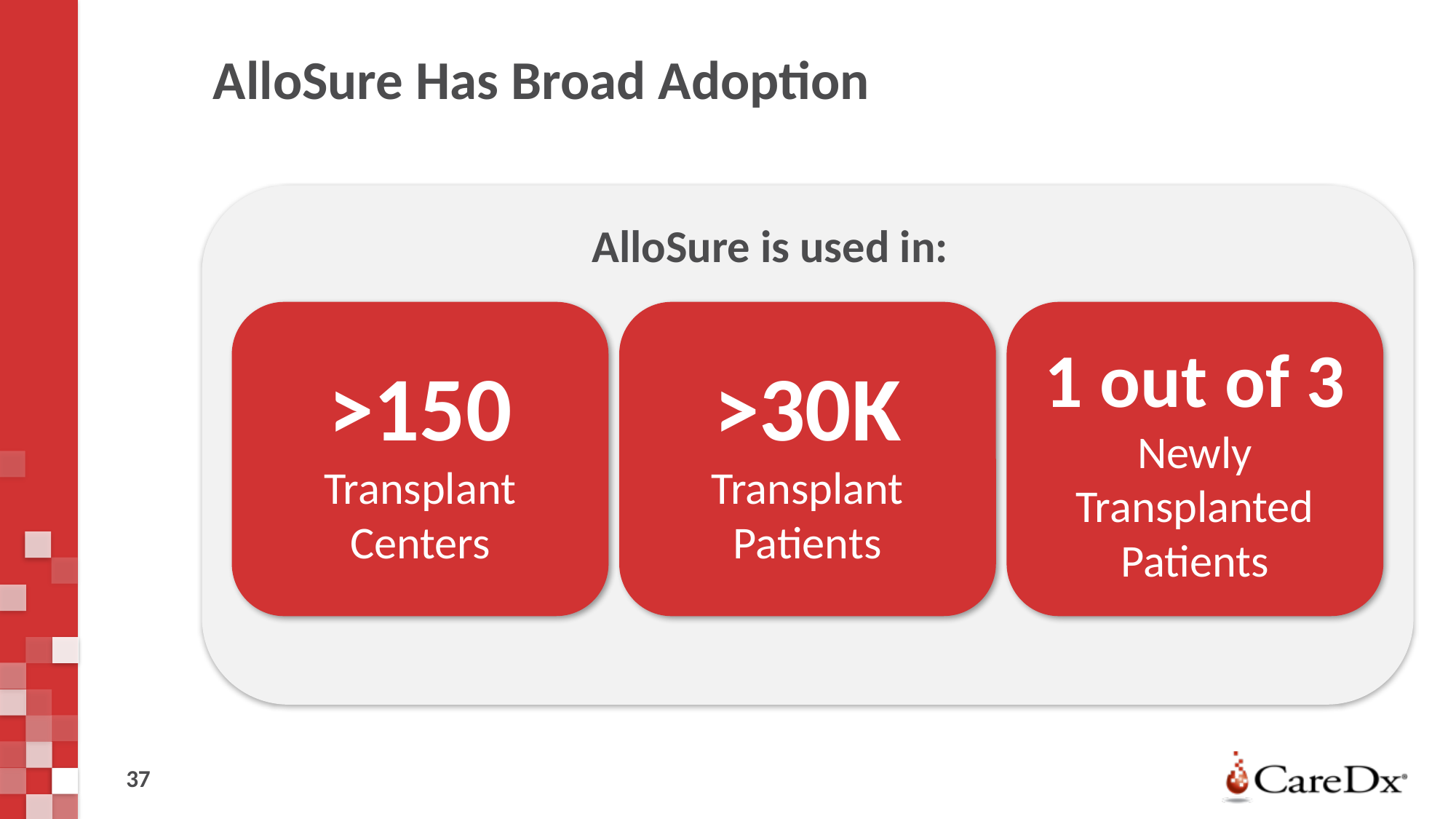

AlloSure Has Broad Adoption

AlloSure is used in:
>150 Transplant Centers
>30K
Transplant Patients
1 out of 3
Newly Transplanted Patients
37